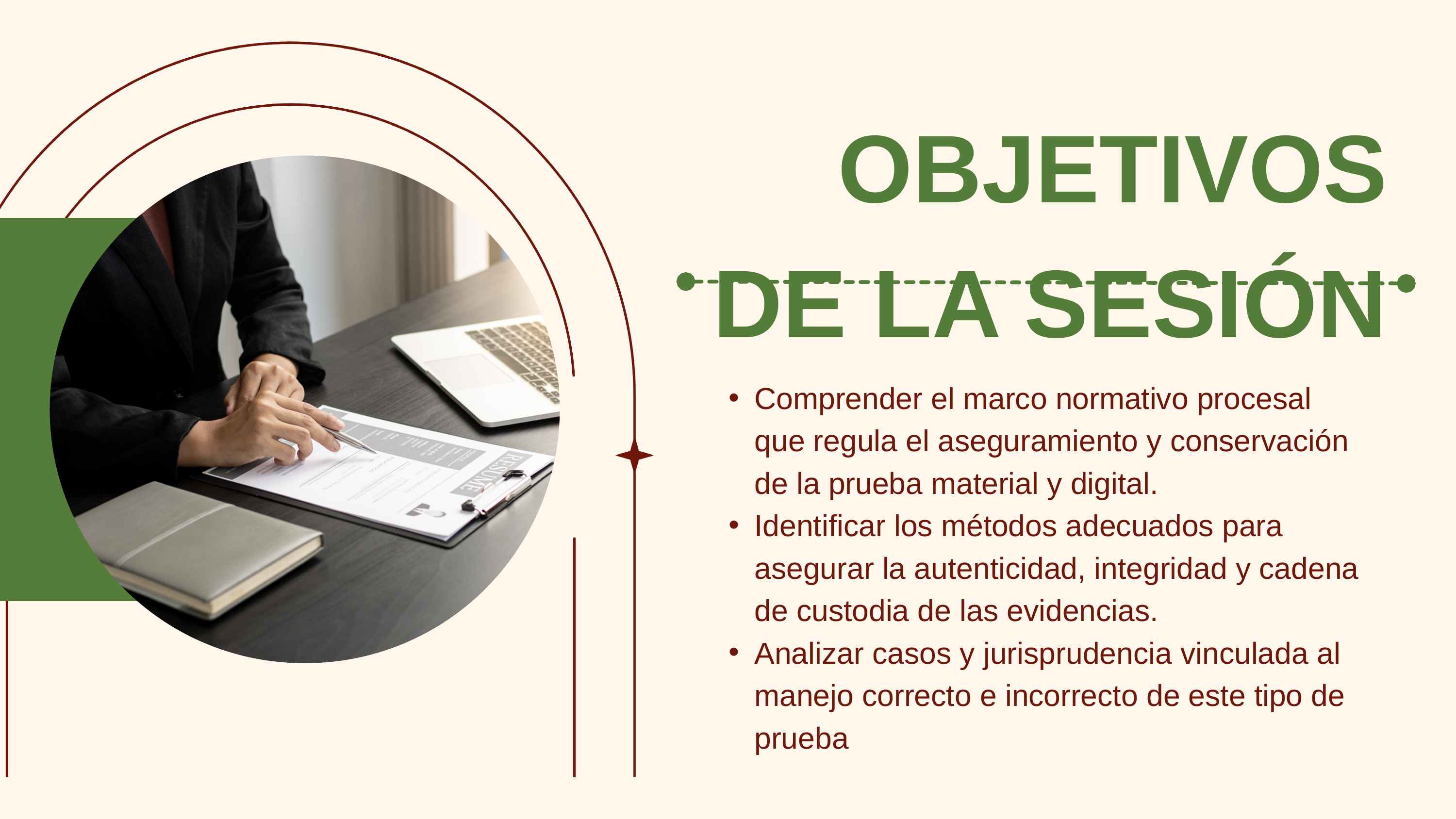

OBJETIVOS DE LA SESIÓN

Comprender el marco normativo procesal que regula el aseguramiento y conservación de la prueba material y digital.
Identificar los métodos adecuados para asegurar la autenticidad, integridad y cadena de custodia de las evidencias.
Analizar casos y jurisprudencia vinculada al manejo correcto e incorrecto de este tipo de prueba